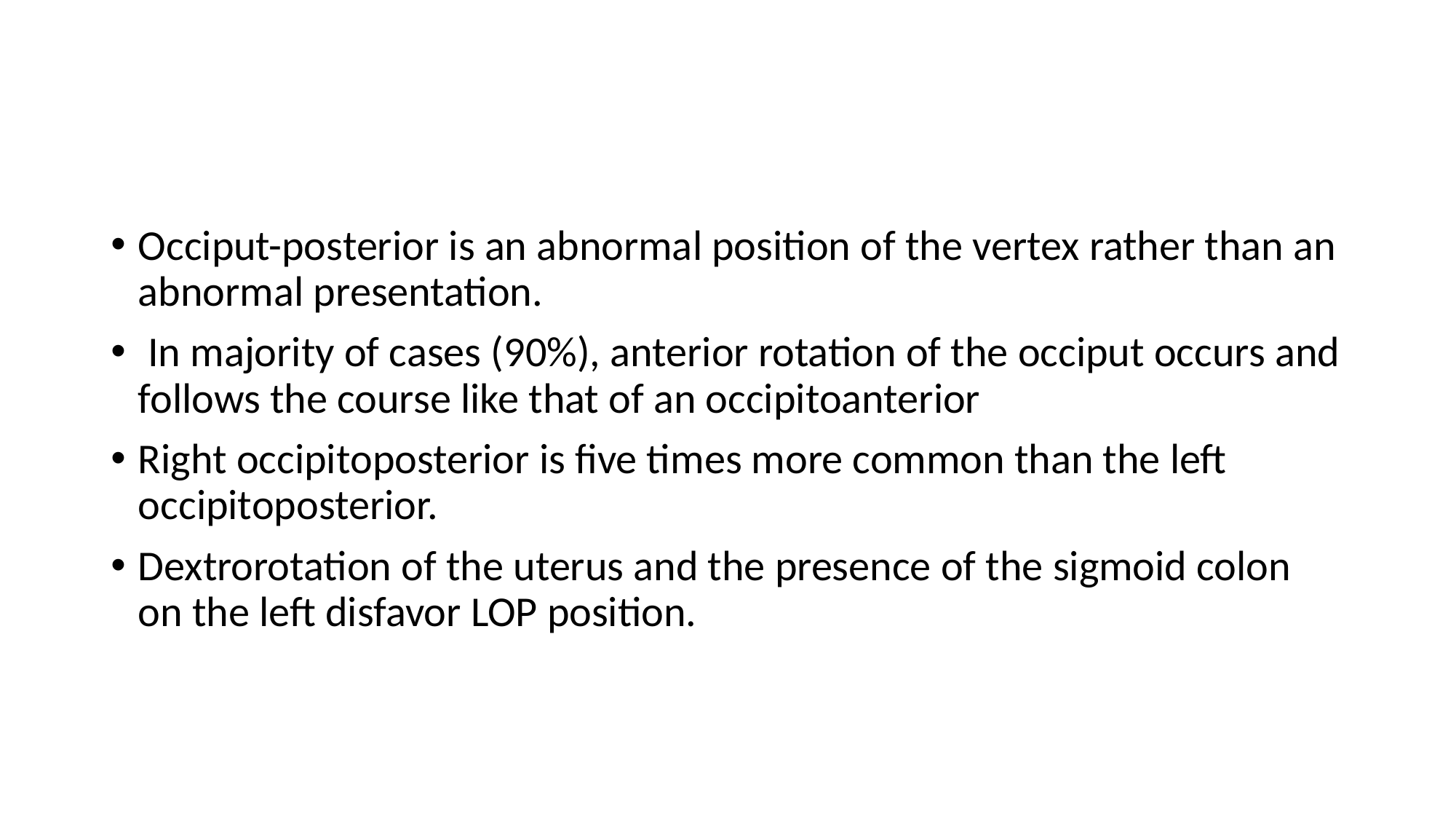

#
Occiput-posterior is an abnormal position of the vertex rather than an abnormal presentation.
 In majority of cases (90%), anterior rotation of the occiput occurs and follows the course like that of an occipitoanterior
Right occipitoposterior is five times more common than the left occipitoposterior.
Dextrorotation of the uterus and the presence of the sigmoid colon on the left disfavor LOP position.